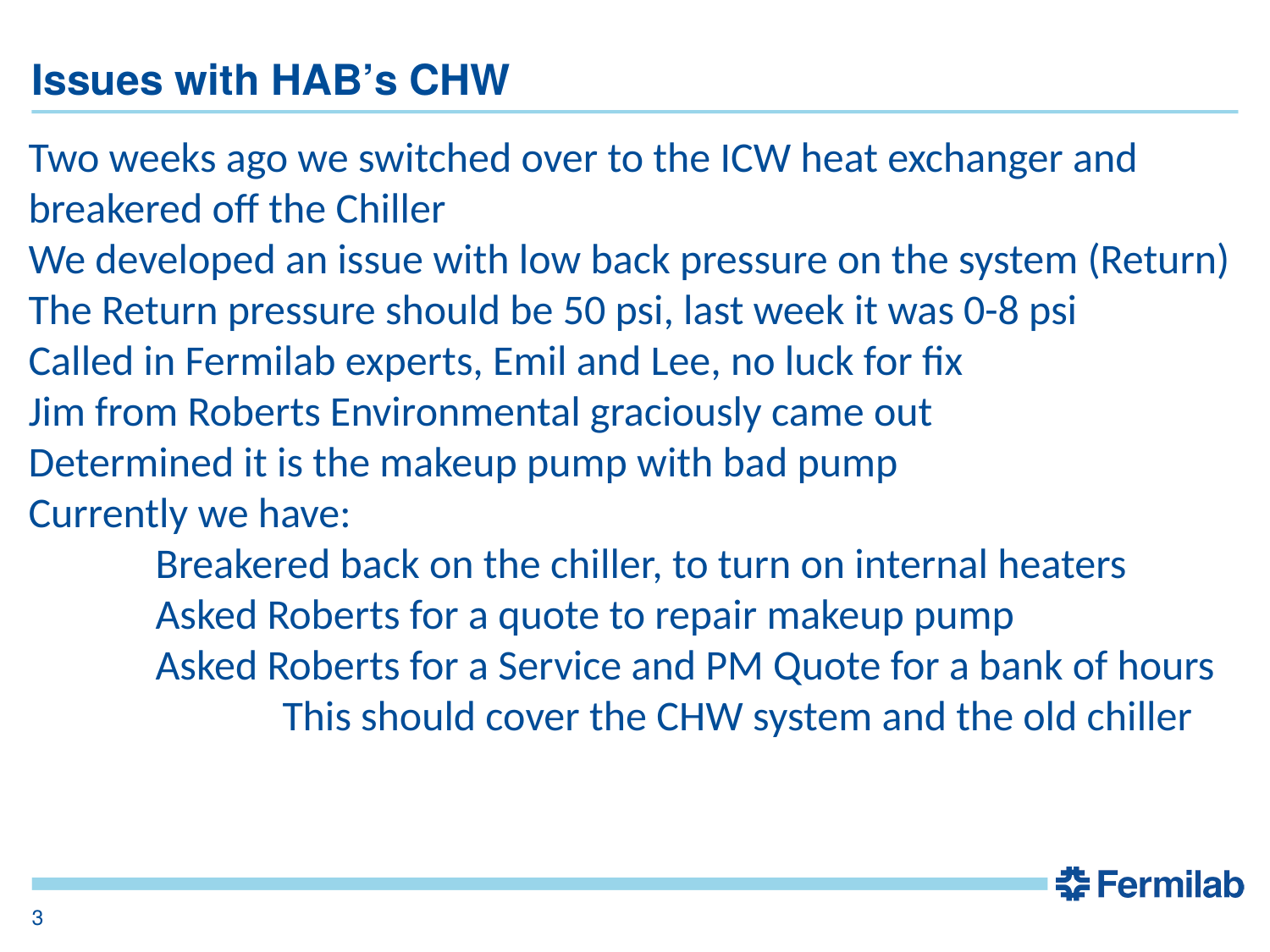

# Issues with HAB’s CHW
Two weeks ago we switched over to the ICW heat exchanger and breakered off the Chiller
We developed an issue with low back pressure on the system (Return)
The Return pressure should be 50 psi, last week it was 0-8 psi
Called in Fermilab experts, Emil and Lee, no luck for fix
Jim from Roberts Environmental graciously came out
Determined it is the makeup pump with bad pump
Currently we have:
	Breakered back on the chiller, to turn on internal heaters
	Asked Roberts for a quote to repair makeup pump
	Asked Roberts for a Service and PM Quote for a bank of hours
		This should cover the CHW system and the old chiller

3